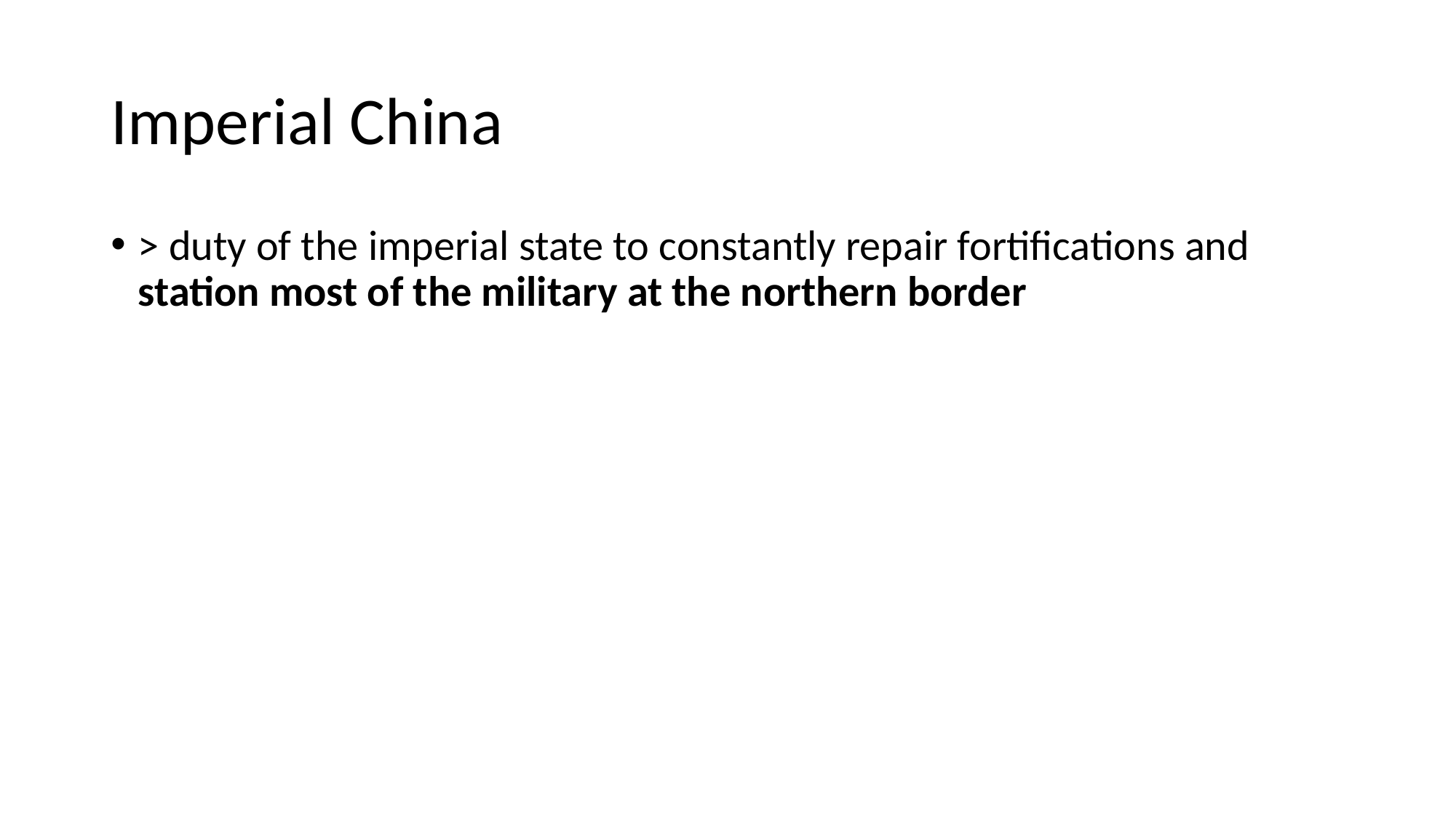

# Imperial China
> duty of the imperial state to constantly repair fortifications and station most of the military at the northern border